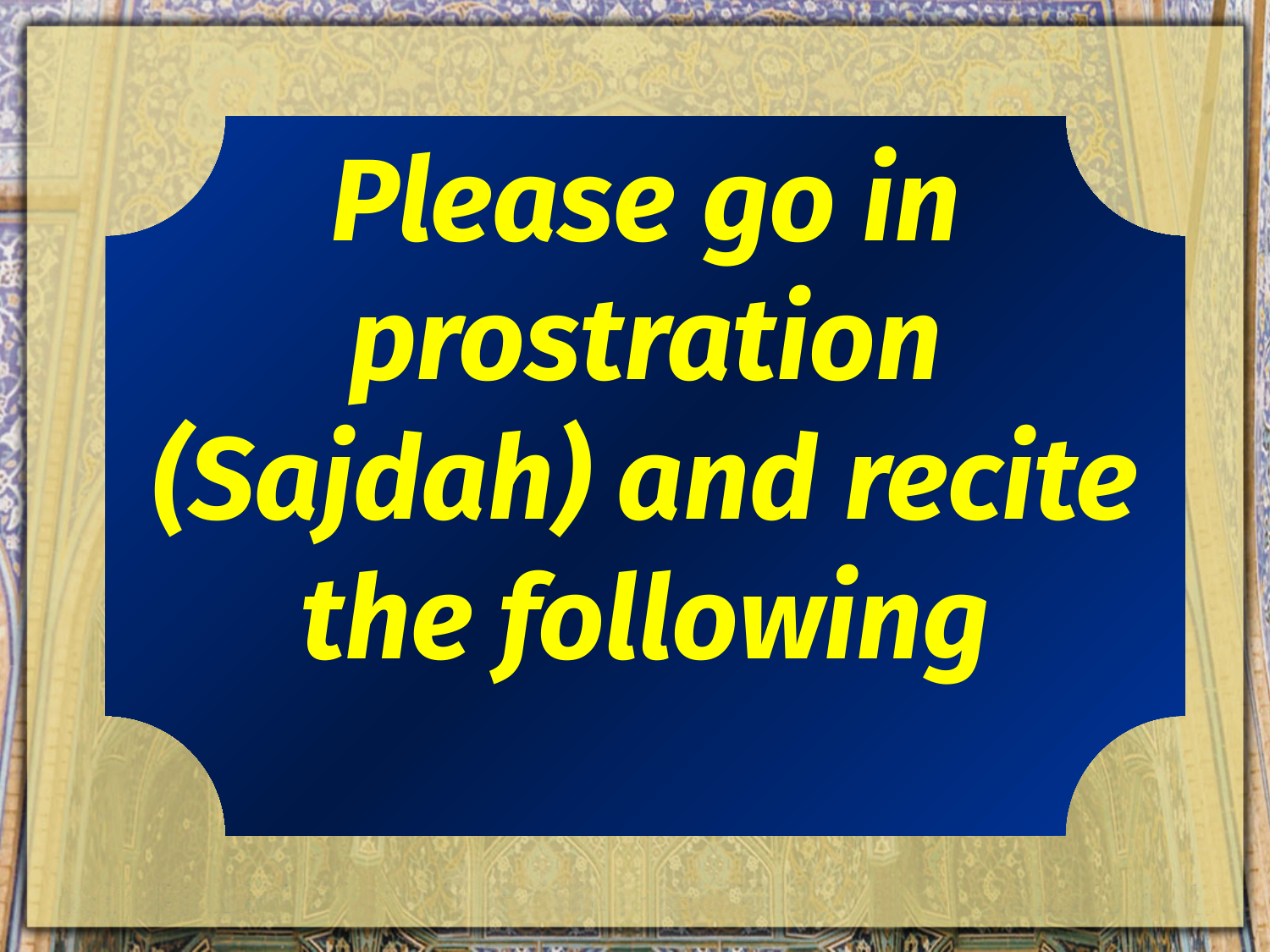

Please go in prostration (Sajdah) and recite the following